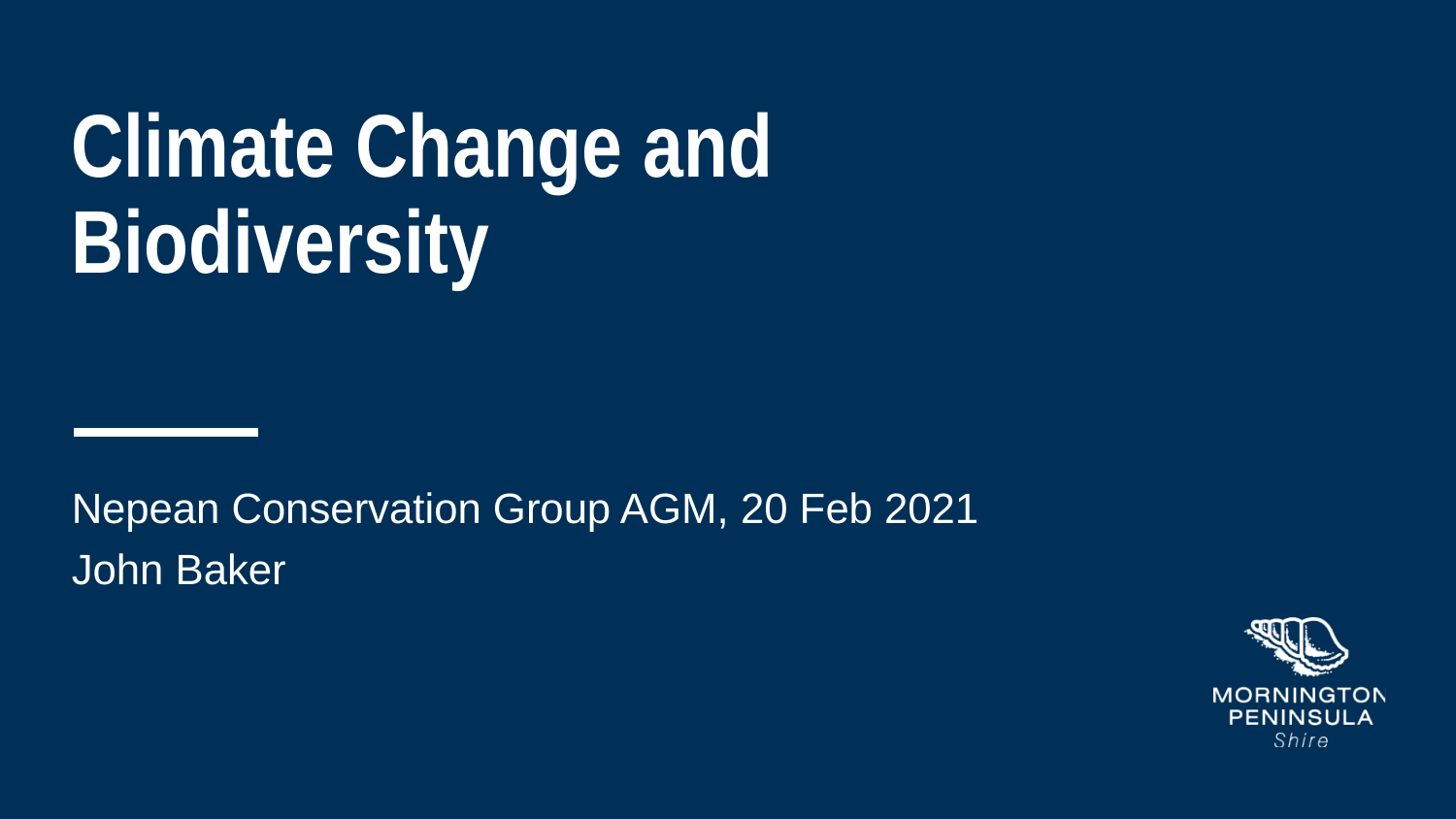

# Climate Change and Biodiversity
Nepean Conservation Group AGM, 20 Feb 2021
John Baker